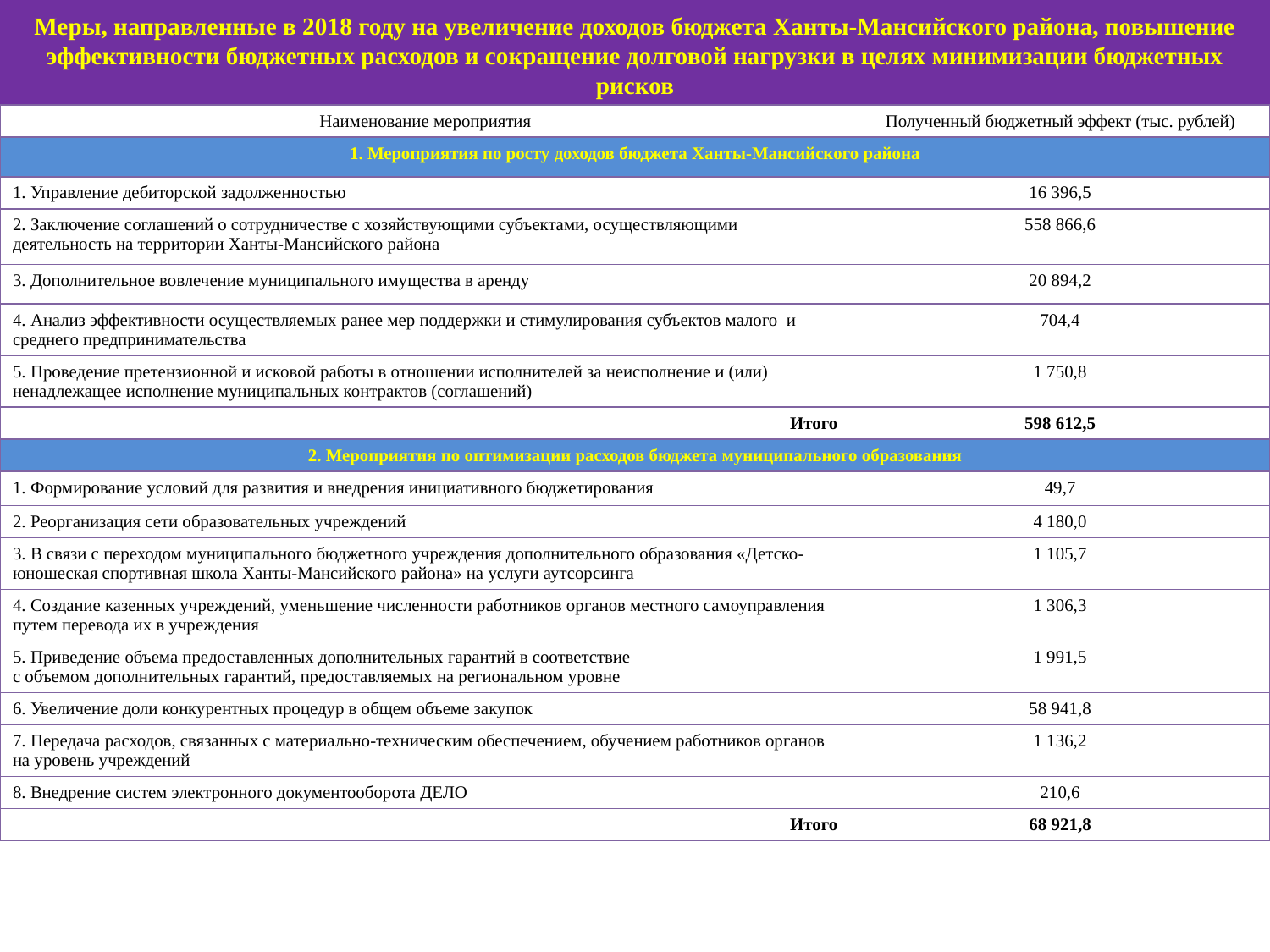

# Меры, направленные в 2018 году на увеличение доходов бюджета Ханты-Мансийского района, повышение эффективности бюджетных расходов и сокращение долговой нагрузки в целях минимизации бюджетных рисков
| Наименование мероприятия | Полученный бюджетный эффект (тыс. рублей) |
| --- | --- |
| 1. Мероприятия по росту доходов бюджета Ханты-Мансийского района |  |
| 1. Управление дебиторской задолженностью | 16 396,5 |
| 2. Заключение соглашений о сотрудничестве с хозяйствующими субъектами, осуществляющими деятельность на территории Ханты-Мансийского района | 558 866,6 |
| 3. Дополнительное вовлечение муниципального имущества в аренду | 20 894,2 |
| 4. Анализ эффективности осуществляемых ранее мер поддержки и стимулирования субъектов малого и среднего предпринимательства | 704,4 |
| 5. Проведение претензионной и исковой работы в отношении исполнителей за неисполнение и (или) ненадлежащее исполнение муниципальных контрактов (соглашений) | 1 750,8 |
| Итого | 598 612,5 |
| 2. Мероприятия по оптимизации расходов бюджета муниципального образования |  |
| 1. Формирование условий для развития и внедрения инициативного бюджетирования | 49,7 |
| 2. Реорганизация сети образовательных учреждений | 4 180,0 |
| 3. В связи с переходом муниципального бюджетного учреждения дополнительного образования «Детско-юношеская спортивная школа Ханты-Мансийского района» на услуги аутсорсинга | 1 105,7 |
| 4. Создание казенных учреждений, уменьшение численности работников органов местного самоуправления путем перевода их в учреждения | 1 306,3 |
| 5. Приведение объема предоставленных дополнительных гарантий в соответствие с объемом дополнительных гарантий, предоставляемых на региональном уровне | 1 991,5 |
| 6. Увеличение доли конкурентных процедур в общем объеме закупок | 58 941,8 |
| 7. Передача расходов, связанных с материально-техническим обеспечением, обучением работников органов на уровень учреждений | 1 136,2 |
| 8. Внедрение систем электронного документооборота ДЕЛО | 210,6 |
| Итого | 68 921,8 |